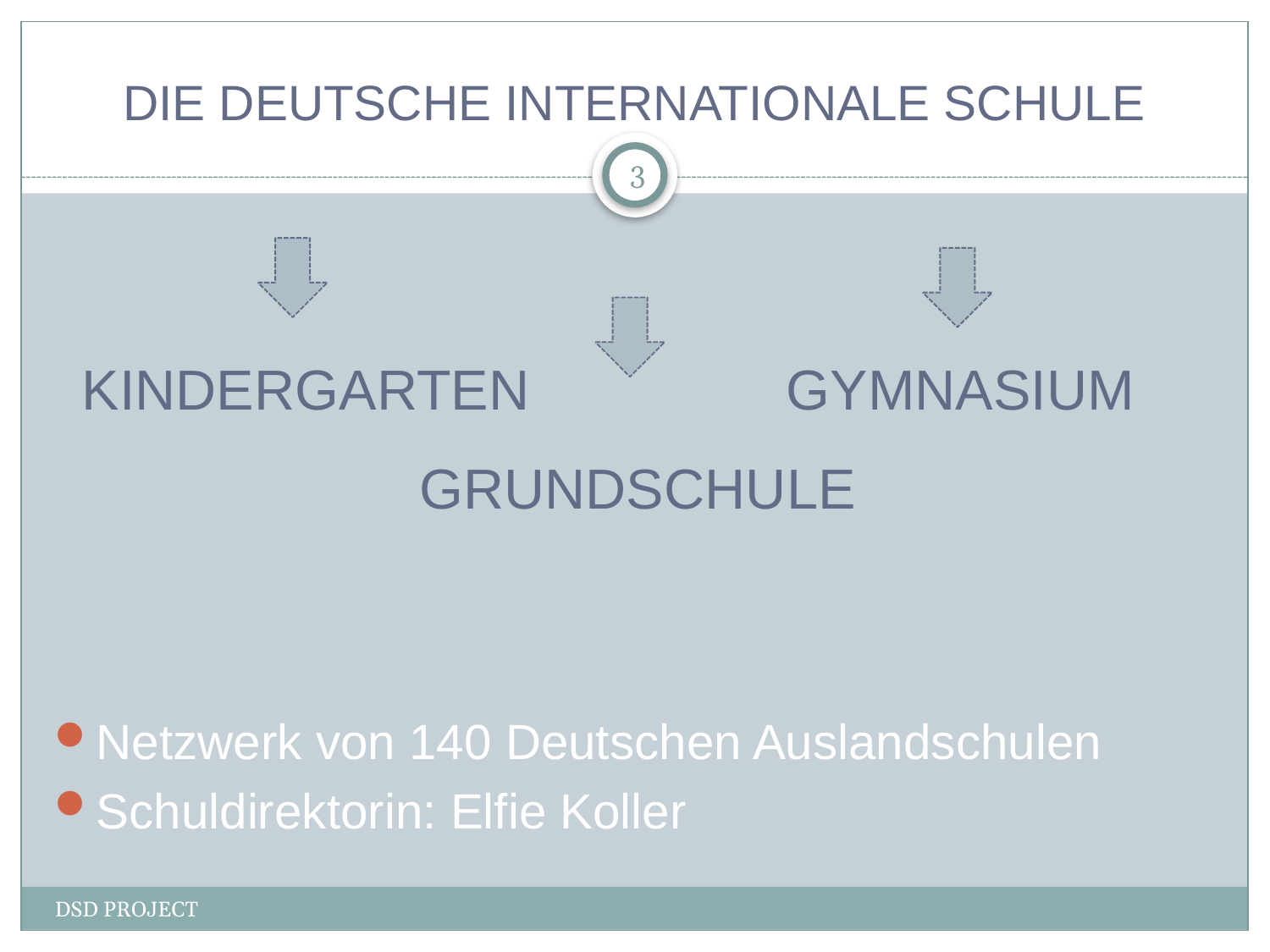

# DIE DEUTSCHE INTERNATIONALE SCHULE
3

KINDERGARTEN
GYMNASIUM
GRUNDSCHULE
Netzwerk von 140 Deutschen Auslandschulen
Schuldirektorin: Elfie Koller
DSD PROJECT